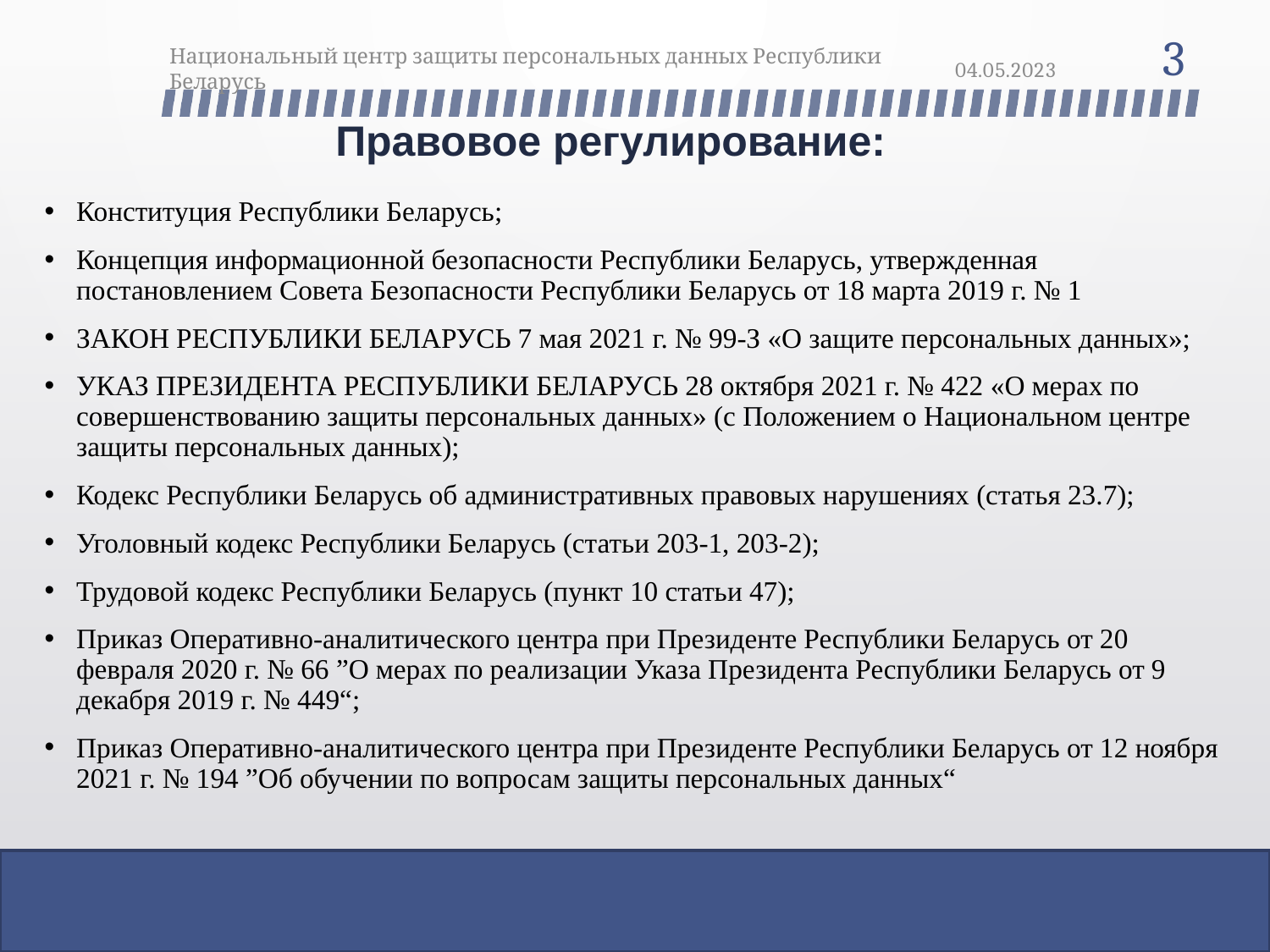

3
Национальный центр защиты персональных данных Республики Беларусь
04.05.2023
# Правовое регулирование:
Конституция Республики Беларусь;
Концепция информационной безопасности Республики Беларусь, утвержденная постановлением Совета Безопасности Республики Беларусь от 18 марта 2019 г. № 1
ЗАКОН РЕСПУБЛИКИ БЕЛАРУСЬ 7 мая 2021 г. № 99-З «О защите персональных данных»;
УКАЗ ПРЕЗИДЕНТА РЕСПУБЛИКИ БЕЛАРУСЬ 28 октября 2021 г. № 422 «О мерах по совершенствованию защиты персональных данных» (с Положением о Национальном центре защиты персональных данных);
Кодекс Республики Беларусь об административных правовых нарушениях (статья 23.7);
Уголовный кодекс Республики Беларусь (статьи 203-1, 203-2);
Трудовой кодекс Республики Беларусь (пункт 10 статьи 47);
Приказ Оперативно-аналитического центра при Президенте Республики Беларусь от 20 февраля 2020 г. № 66 ”О мерах по реализации Указа Президента Республики Беларусь от 9 декабря 2019 г. № 449“;
Приказ Оперативно-аналитического центра при Президенте Республики Беларусь от 12 ноября 2021 г. № 194 ”Об обучении по вопросам защиты персональных данных“